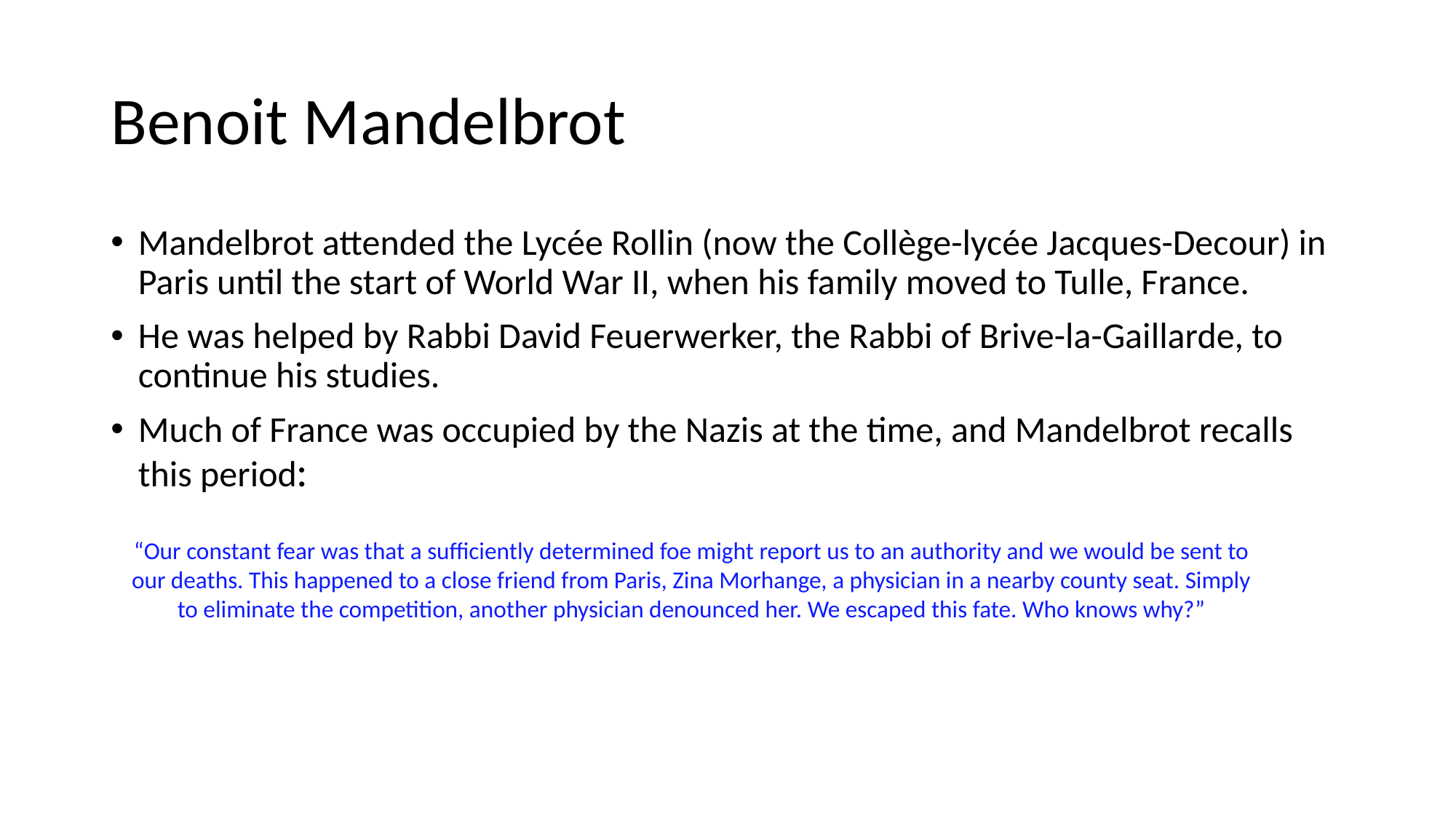

# Benoit Mandelbrot
Mandelbrot attended the Lycée Rollin (now the Collège-lycée Jacques-Decour) in Paris until the start of World War II, when his family moved to Tulle, France.
He was helped by Rabbi David Feuerwerker, the Rabbi of Brive-la-Gaillarde, to continue his studies.
Much of France was occupied by the Nazis at the time, and Mandelbrot recalls this period:

“Our constant fear was that a sufficiently determined foe might report us to an authority and we would be sent to our deaths. This happened to a close friend from Paris, Zina Morhange, a physician in a nearby county seat. Simply to eliminate the competition, another physician denounced her. We escaped this fate. Who knows why?”